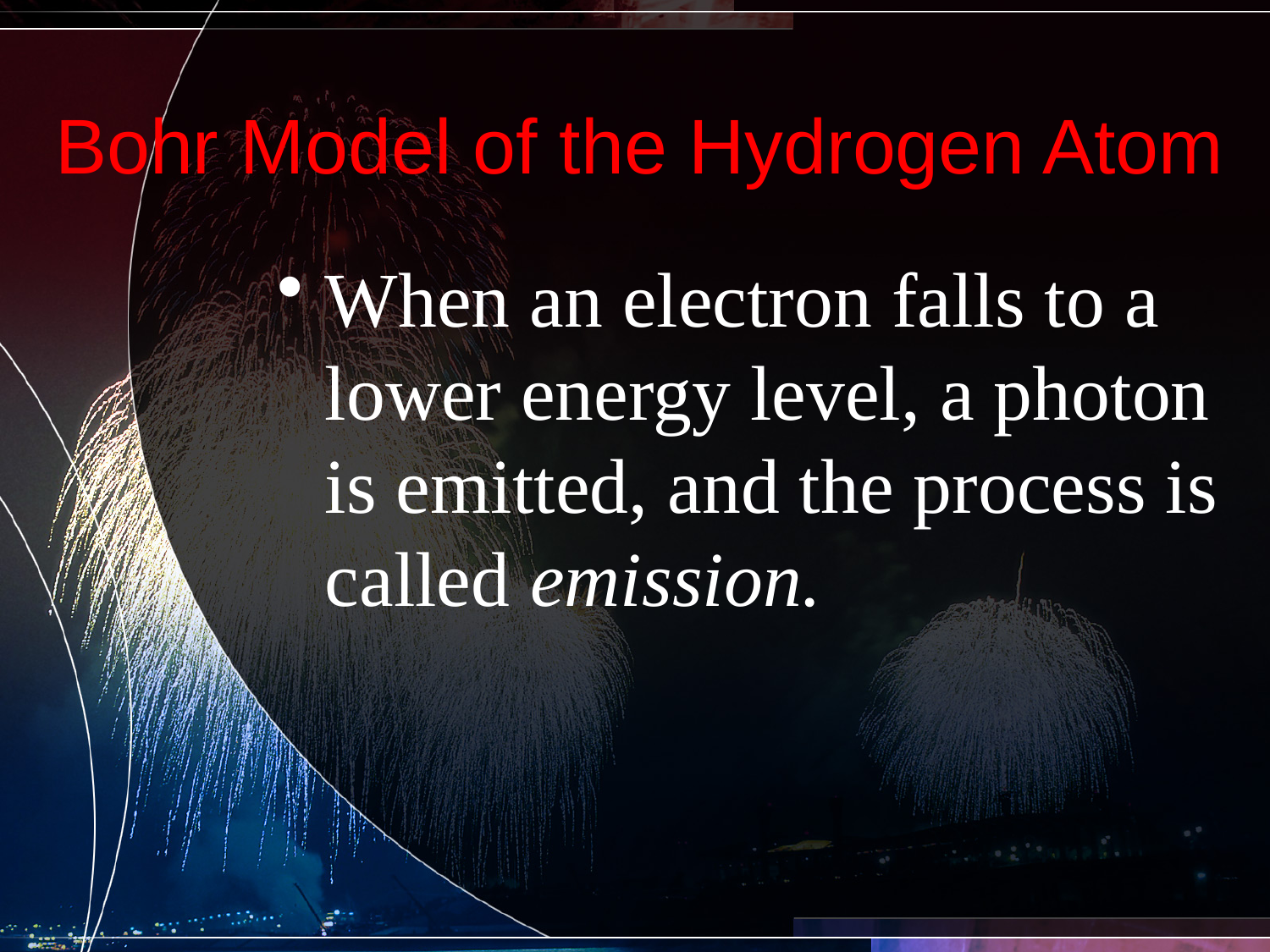

Bohr Model of the Hydrogen Atom
When an electron falls to a lower energy level, a photon is emitted, and the process is called emission.